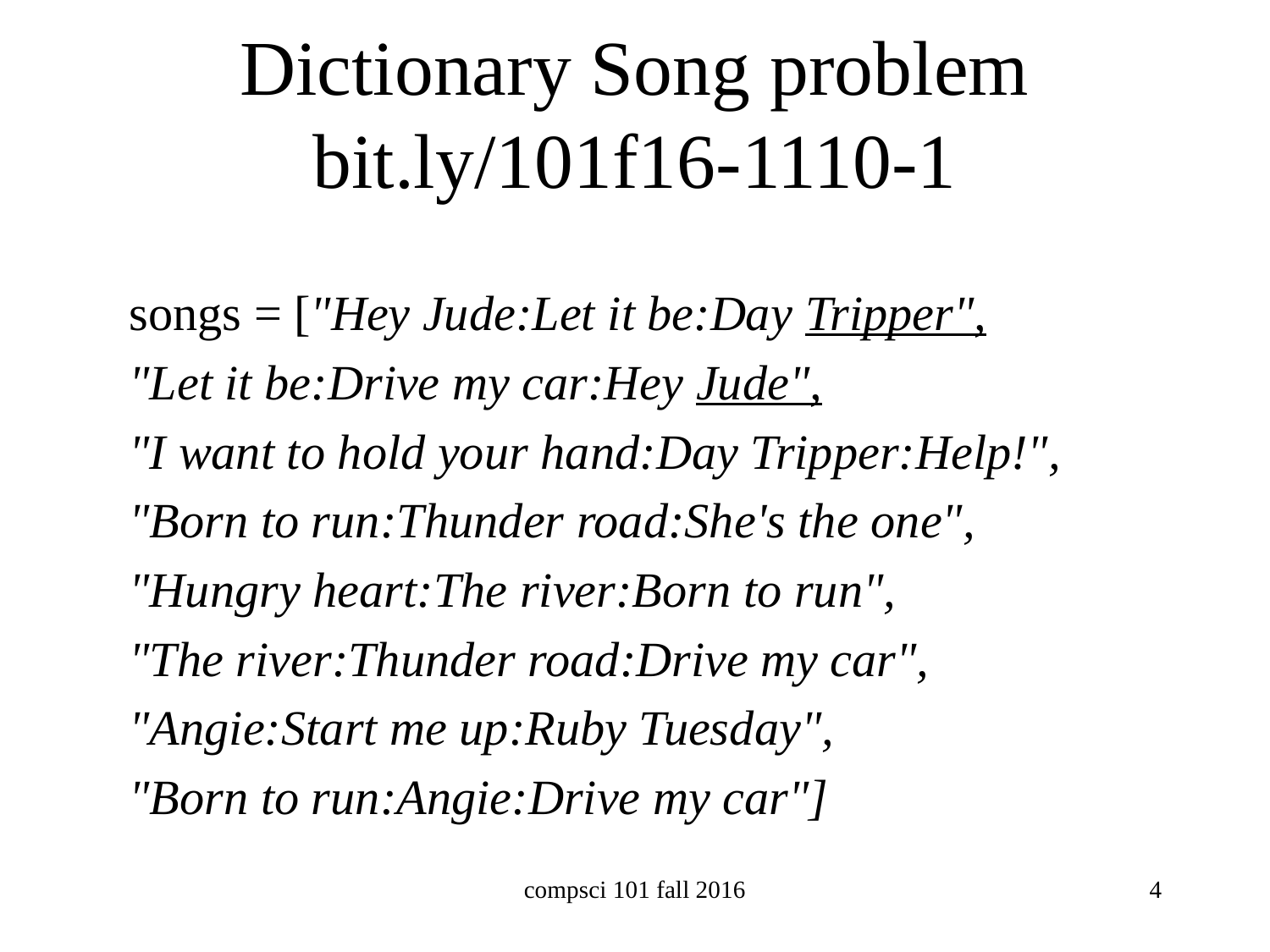

# Dictionary Song problem bit.ly/101f16-1110-1
songs = ["Hey Jude:Let it be:Day Tripper",
"Let it be:Drive my car:Hey Jude",
"I want to hold your hand:Day Tripper:Help!",
"Born to run:Thunder road:She's the one",
"Hungry heart:The river:Born to run",
"The river:Thunder road:Drive my car",
"Angie:Start me up:Ruby Tuesday",
"Born to run:Angie:Drive my car"]

compsci 101 fall 2016
4